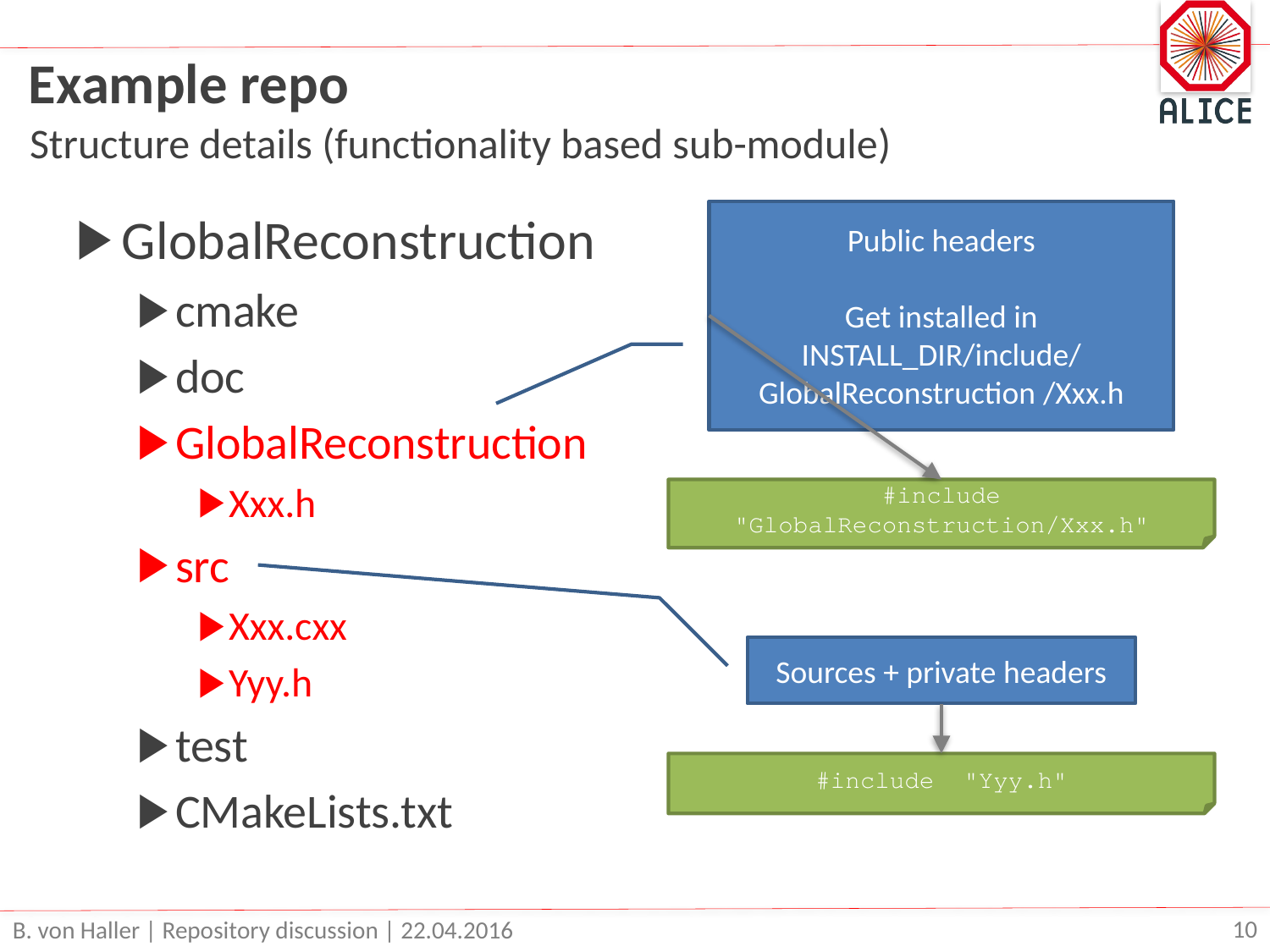

# Example repo
Structure details (functionality based sub-module)
GlobalReconstruction
cmake
doc
GlobalReconstruction
Xxx.h
src
Xxx.cxx
Yyy.h
test
CMakeLists.txt
Public headers
Get installed in
INSTALL_DIR/include/ GlobalReconstruction /Xxx.h
#include "GlobalReconstruction/Xxx.h"
Sources + private headers
#include  "Yyy.h"
B. von Haller | Repository discussion | 22.04.2016
10